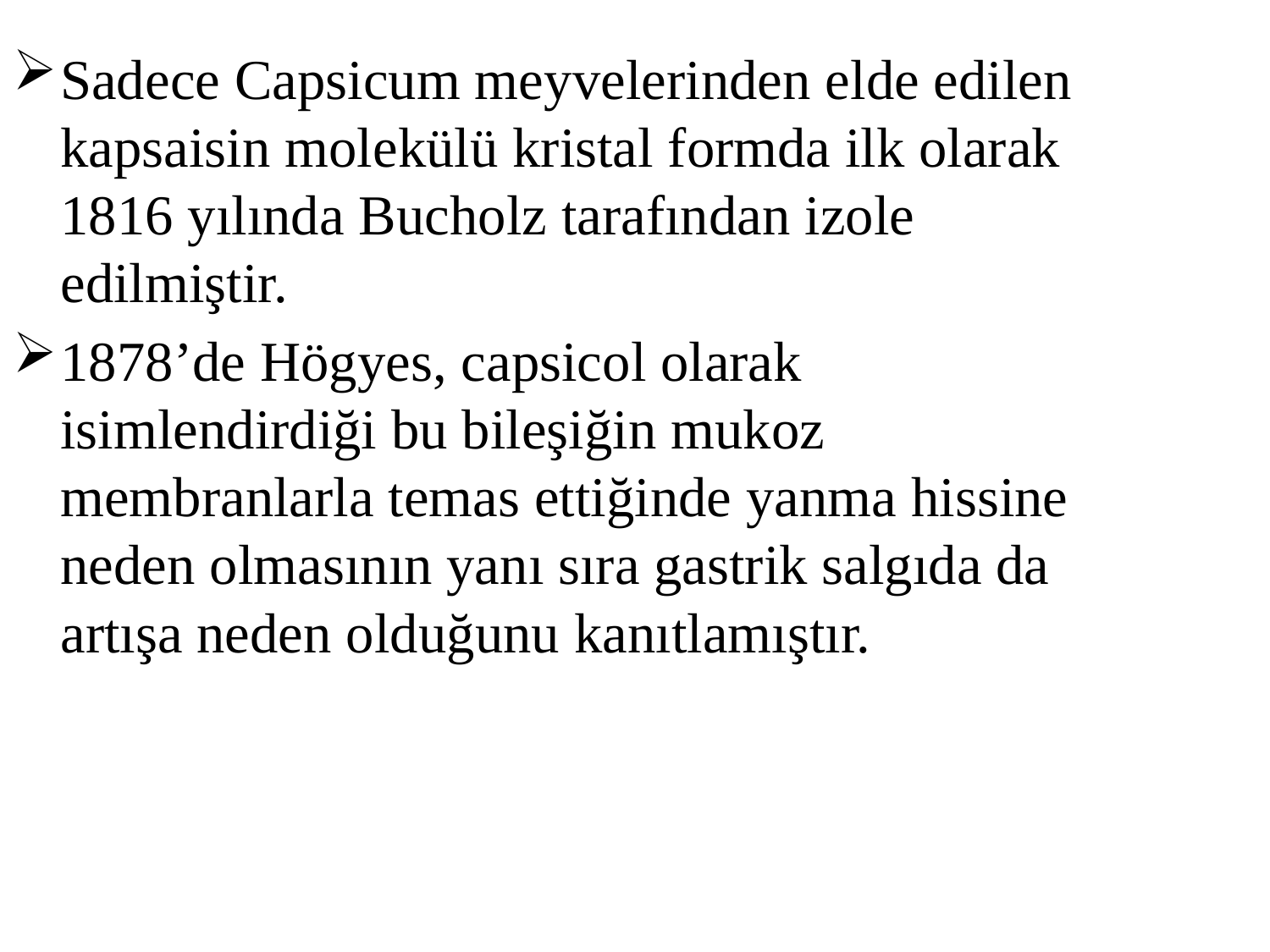

Sadece Capsicum meyvelerinden elde edilen kapsaisin molekülü kristal formda ilk olarak 1816 yılında Bucholz tarafından izole edilmiştir.
1878’de Högyes, capsicol olarak isimlendirdiği bu bileşiğin mukoz membranlarla temas ettiğinde yanma hissine neden olmasının yanı sıra gastrik salgıda da artışa neden olduğunu kanıtlamıştır.